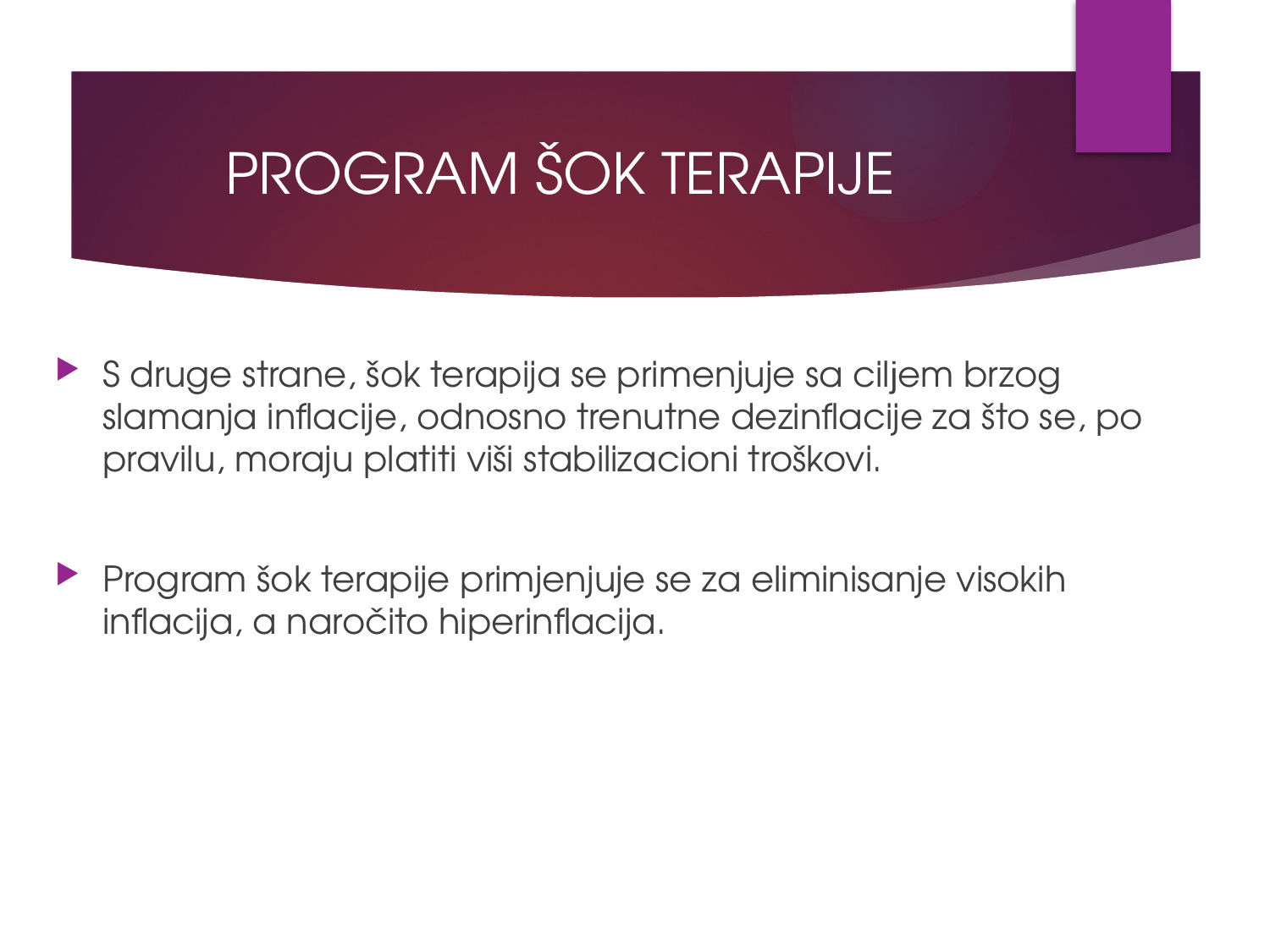

# PROGRAM ŠOK TERAPIJE
S druge strane, šok terapija se primenjuje sa cilјem brzog slamanja inflacije, odnosno trenutne dezinflacije za što se, po pravilu, moraju platiti viši stabilizacioni troškovi.

Program šok terapije primjenjuje se za eliminisanje visokih inflacija, a naročito hiperinflacija.